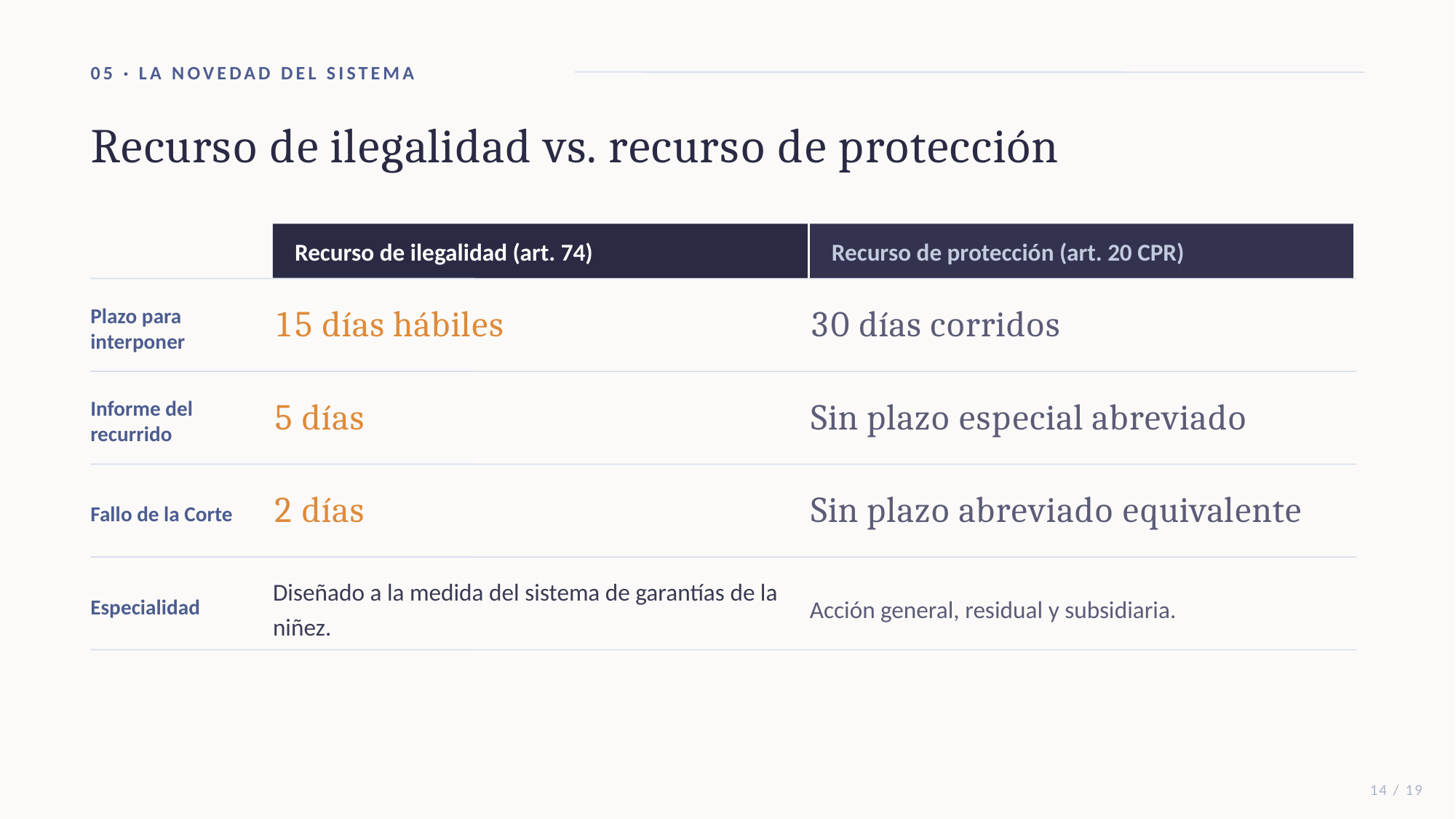

05 · LA NOVEDAD DEL SISTEMA

Recurso de ilegalidad vs. recurso de protección

Recurso de ilegalidad (art. 74)

Recurso de protección (art. 20 CPR)

15 días hábiles
30 días corridos
Plazo para interponer

5 días
Sin plazo especial abreviado
Informe del recurrido

2 días
Sin plazo abreviado equivalente
Fallo de la Corte

Diseñado a la medida del sistema de garantías de la niñez.
Acción general, residual y subsidiaria.
Especialidad

14 / 19